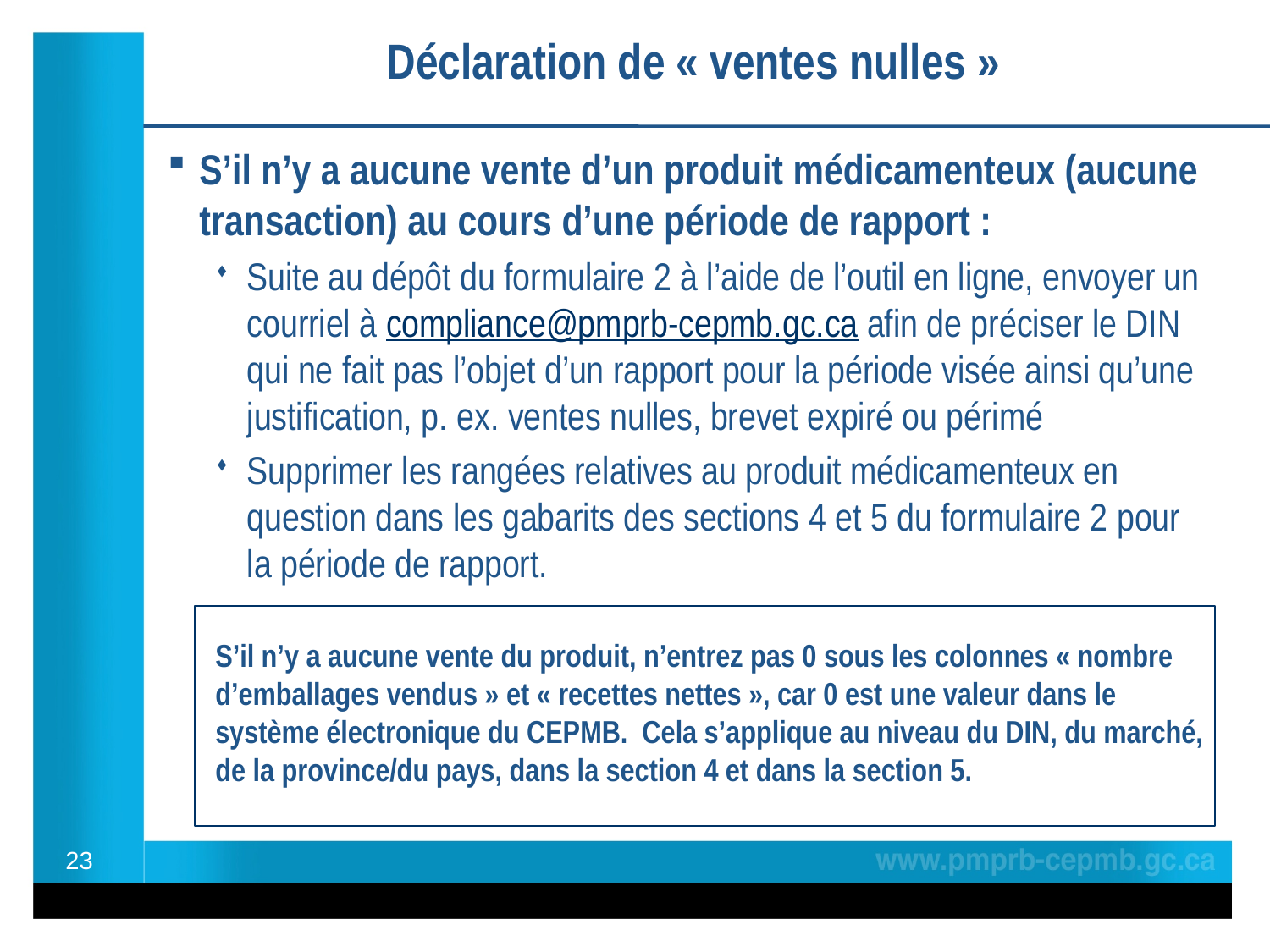

Déclaration de « ventes nulles »

S’il n’y a aucune vente d’un produit médicamenteux (aucune  transaction) au cours d’une période de rapport :
Suite au dépôt du formulaire 2 à l’aide de l’outil en ligne, envoyer un courriel à compliance@pmprb-cepmb.gc.ca afin de préciser le DIN qui ne fait pas l’objet d’un rapport pour la période visée ainsi qu’une justification, p. ex. ventes nulles, brevet expiré ou périmé
Supprimer les rangées relatives au produit médicamenteux en question dans les gabarits des sections 4 et 5 du formulaire 2 pour la période de rapport.

S’il n’y a aucune vente du produit, n’entrez pas 0 sous les colonnes « nombre d’emballages vendus » et « recettes nettes », car 0 est une valeur dans le système électronique du CEPMB.  Cela s’applique au niveau du DIN, du marché, de la province/du pays, dans la section 4 et dans la section 5.

23